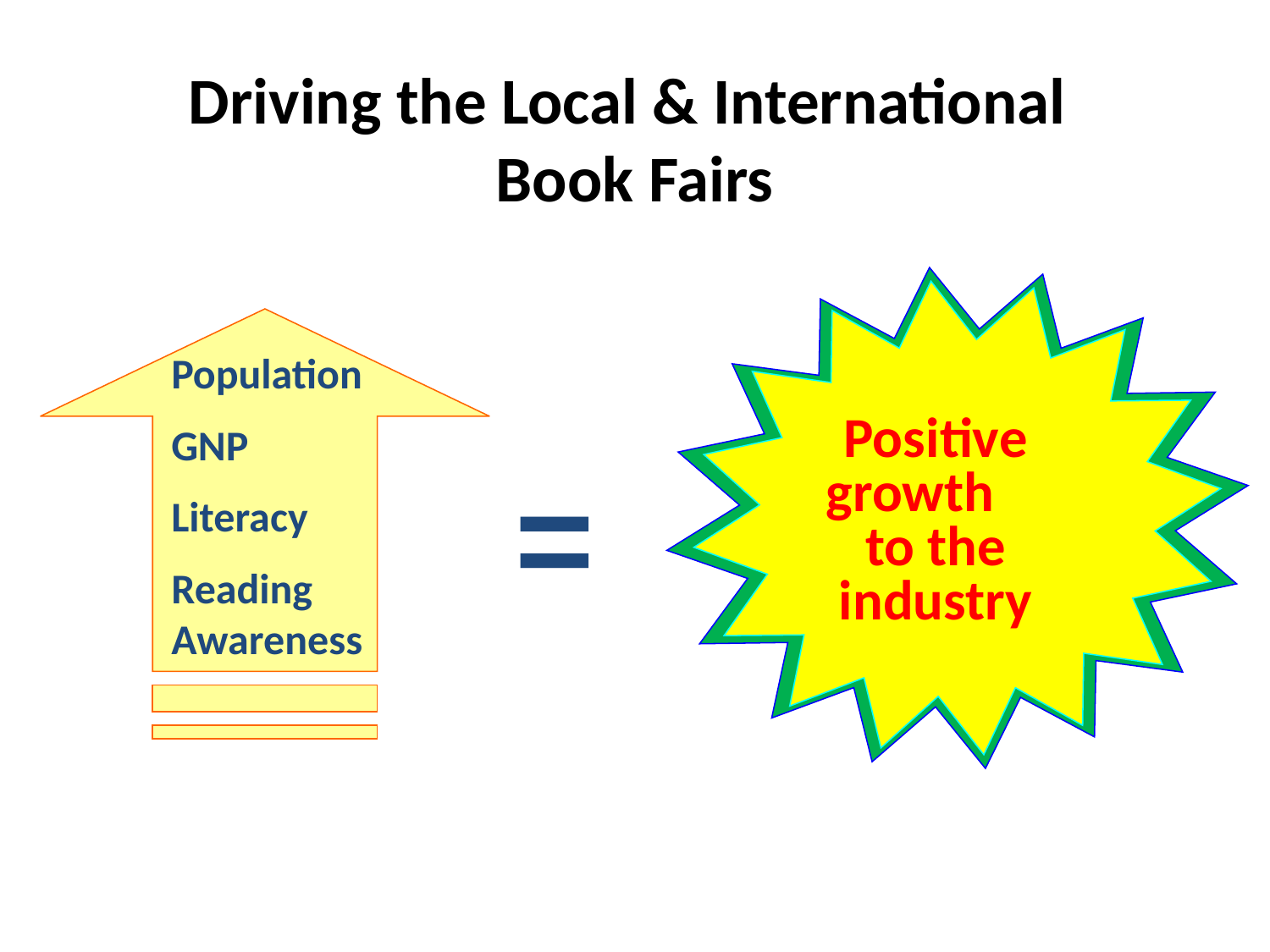

# Driving the Local & International Book Fairs

Population
GNP
Literacy
Reading Awareness
Positive growth     to the industry

=